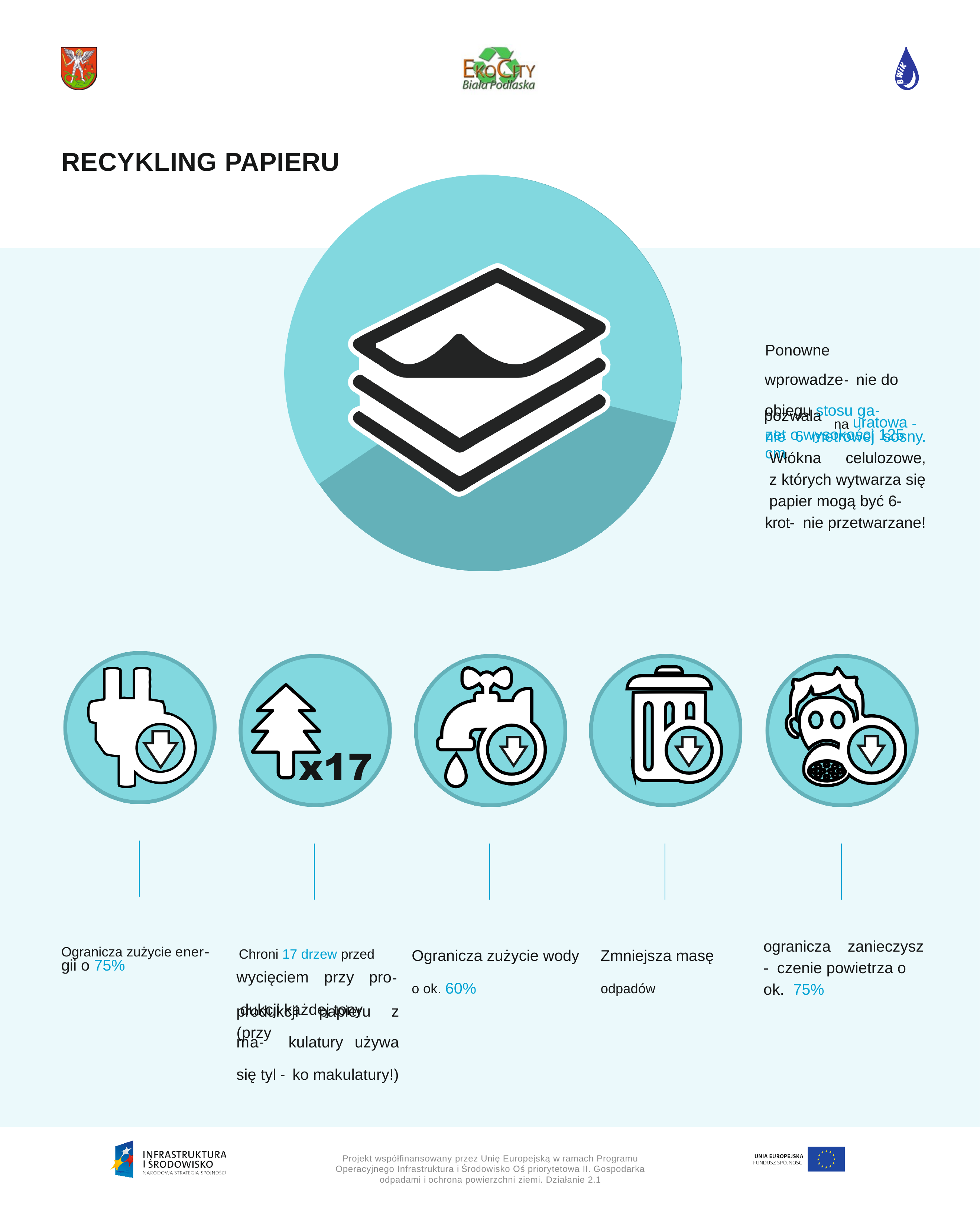

RECYKLING PAPIERU

Ponowne	wprowadze-  nie do obiegu stosu ga-
zet o wysokości 125 cm
na uratowa -
pozwala
nie	6	metrowej	sosny.  Włókna	celulozowe,  z których wytwarza się  papier mogą być 6-krot-  nie przetwarzane!
Ogranicza zużycie wody	   Zmniejsza masę   o ok. 60%	   odpadów
ogranicza	zanieczysz -  czenie powietrza o ok.  75%
Ogranicza zużycie ener-	Chroni 17 drzew przed
wycięciem	przy	pro-  dukcji każdej tony (przy
gii o 75%
produkcji papieru z ma-  kulatury używa się tyl -  ko makulatury!)

Projekt współﬁnansowany przez Unię Europejską w ramach Programu Operacyjnego Infrastruktura i Środowisko Oś priorytetowa II. Gospodarka odpadami i ochrona powierzchni ziemi. Działanie 2.1